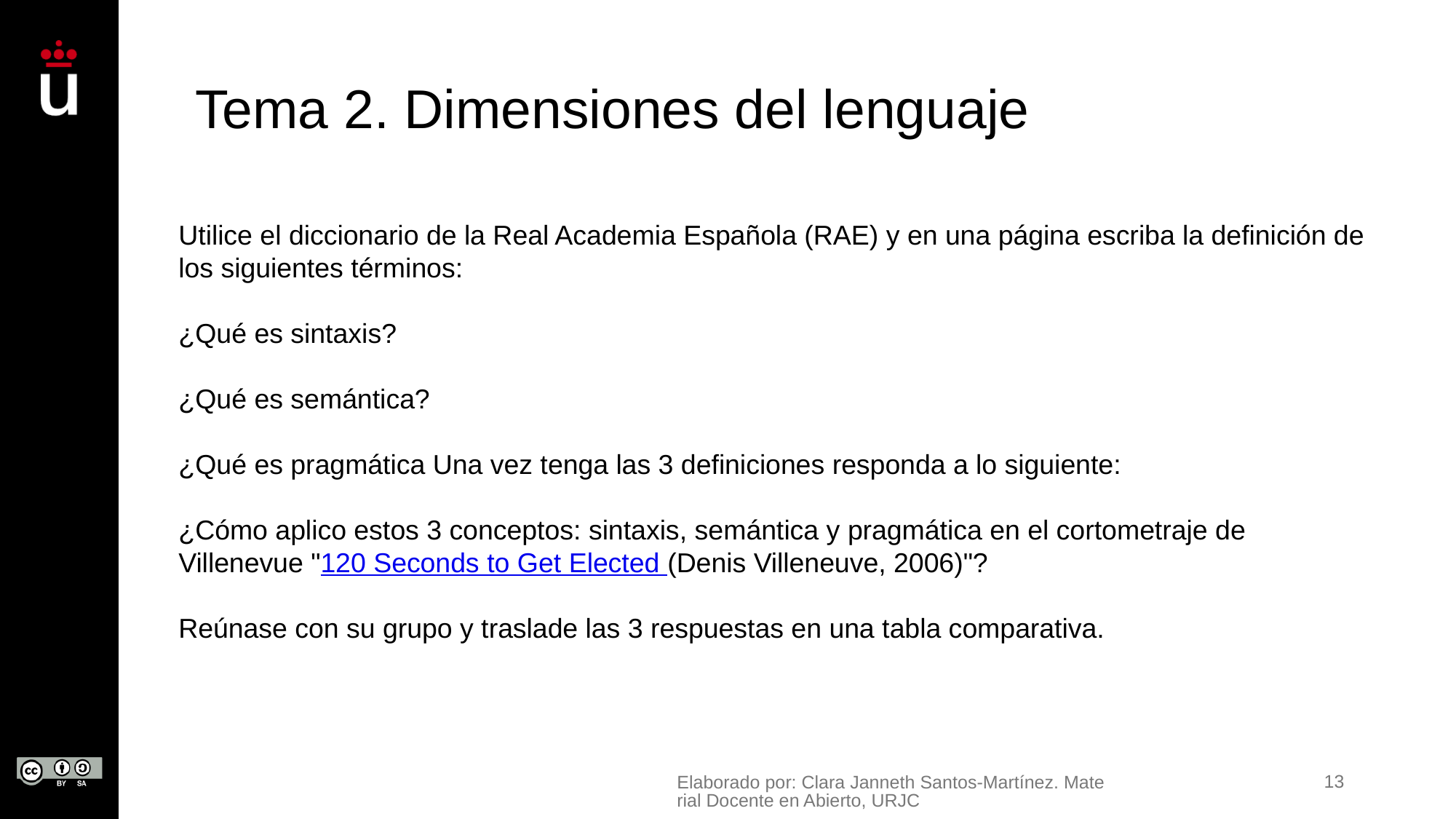

# Tema 2. Dimensiones del lenguaje
Utilice el diccionario de la Real Academia Española (RAE) y en una página escriba la definición de los siguientes términos:

¿Qué es sintaxis?

¿Qué es semántica?

¿Qué es pragmática Una vez tenga las 3 definiciones responda a lo siguiente:

¿Cómo aplico estos 3 conceptos: sintaxis, semántica y pragmática en el cortometraje de Villenevue "120 Seconds to Get Elected (Denis Villeneuve, 2006)"?

Reúnase con su grupo y traslade las 3 respuestas en una tabla comparativa.

Elaborado por: Clara Janneth Santos-Martínez. Material Docente en Abierto, URJC
13